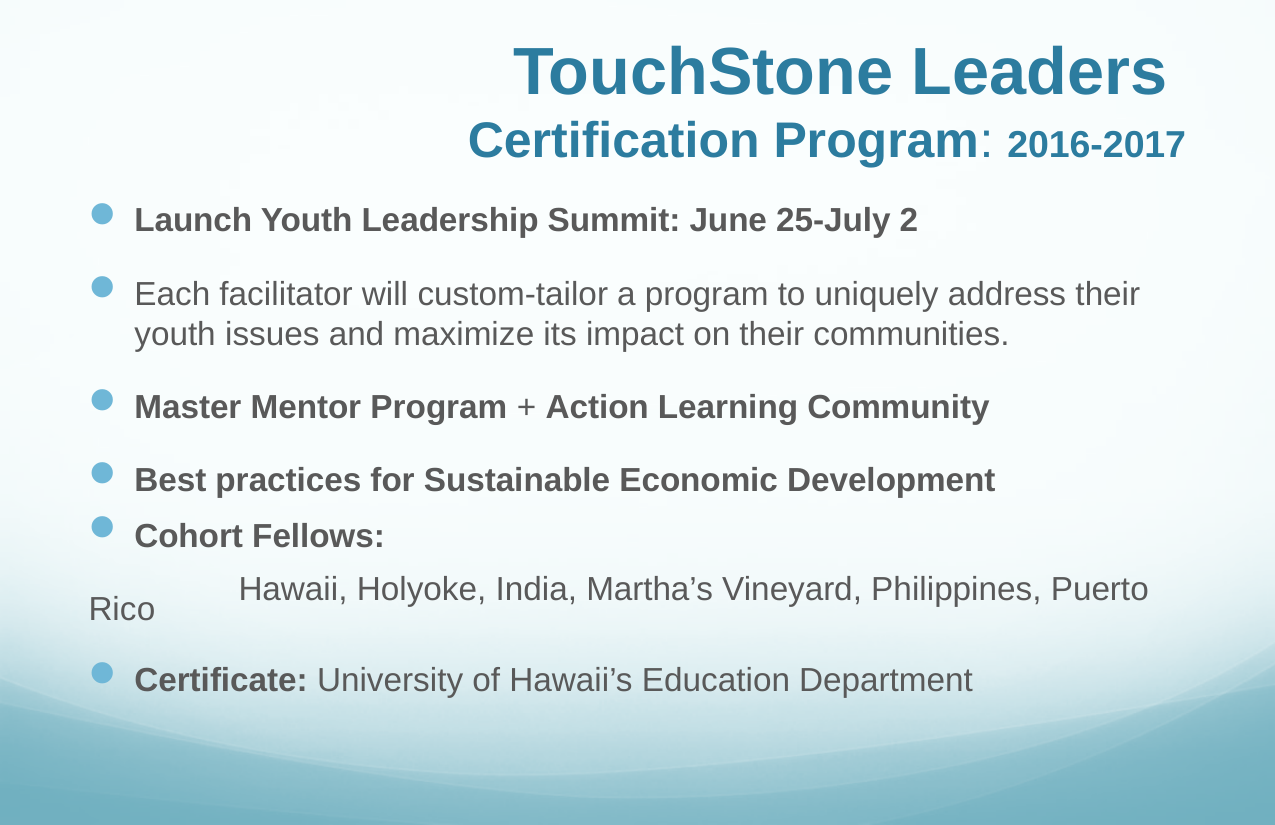

# TouchStone Leaders Certification Program: 2016-2017
Launch Youth Leadership Summit: June 25-July 2
Each facilitator will custom-tailor a program to uniquely address their youth issues and maximize its impact on their communities.
Master Mentor Program + Action Learning Community
Best practices for Sustainable Economic Development
Cohort Fellows:
	Hawaii, Holyoke, India, Martha’s Vineyard, Philippines, Puerto Rico
Certificate: University of Hawaii’s Education Department